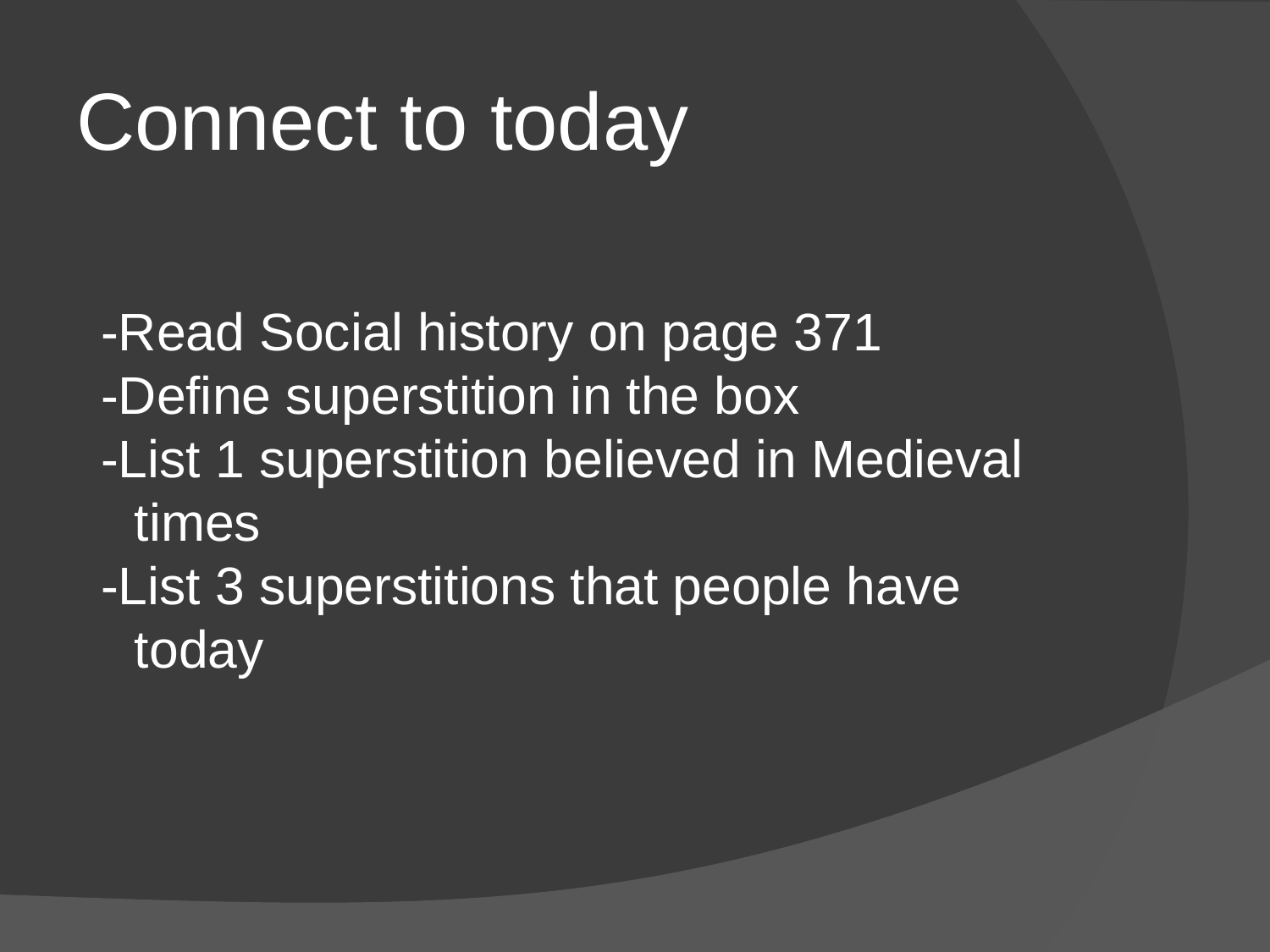

# Connect to today

-Read Social history on page 371
-Define superstition in the box
-List 1 superstition believed in Medieval times
-List 3 superstitions that people have today